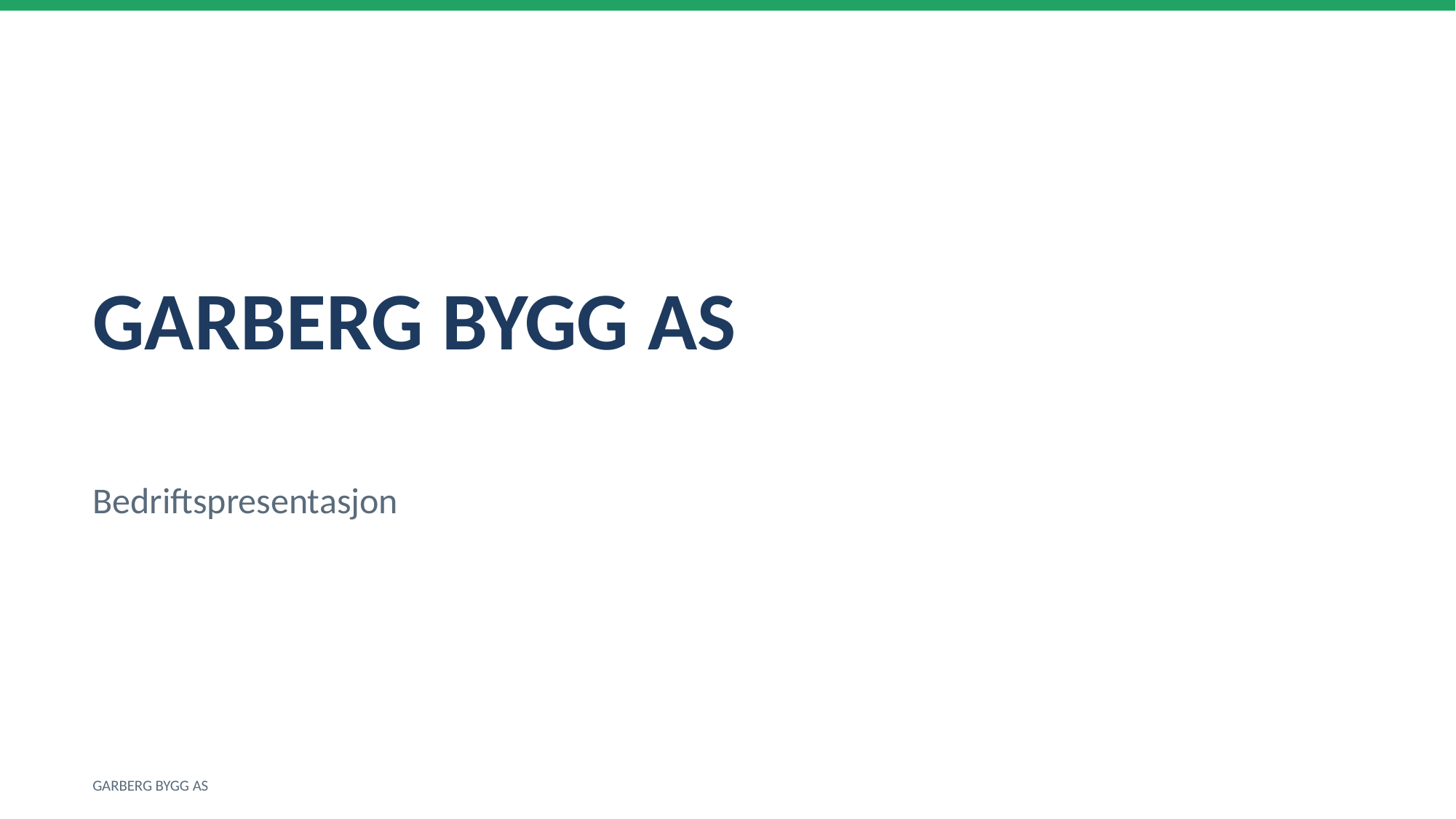

GARBERG BYGG AS
Bedriftspresentasjon
GARBERG BYGG AS